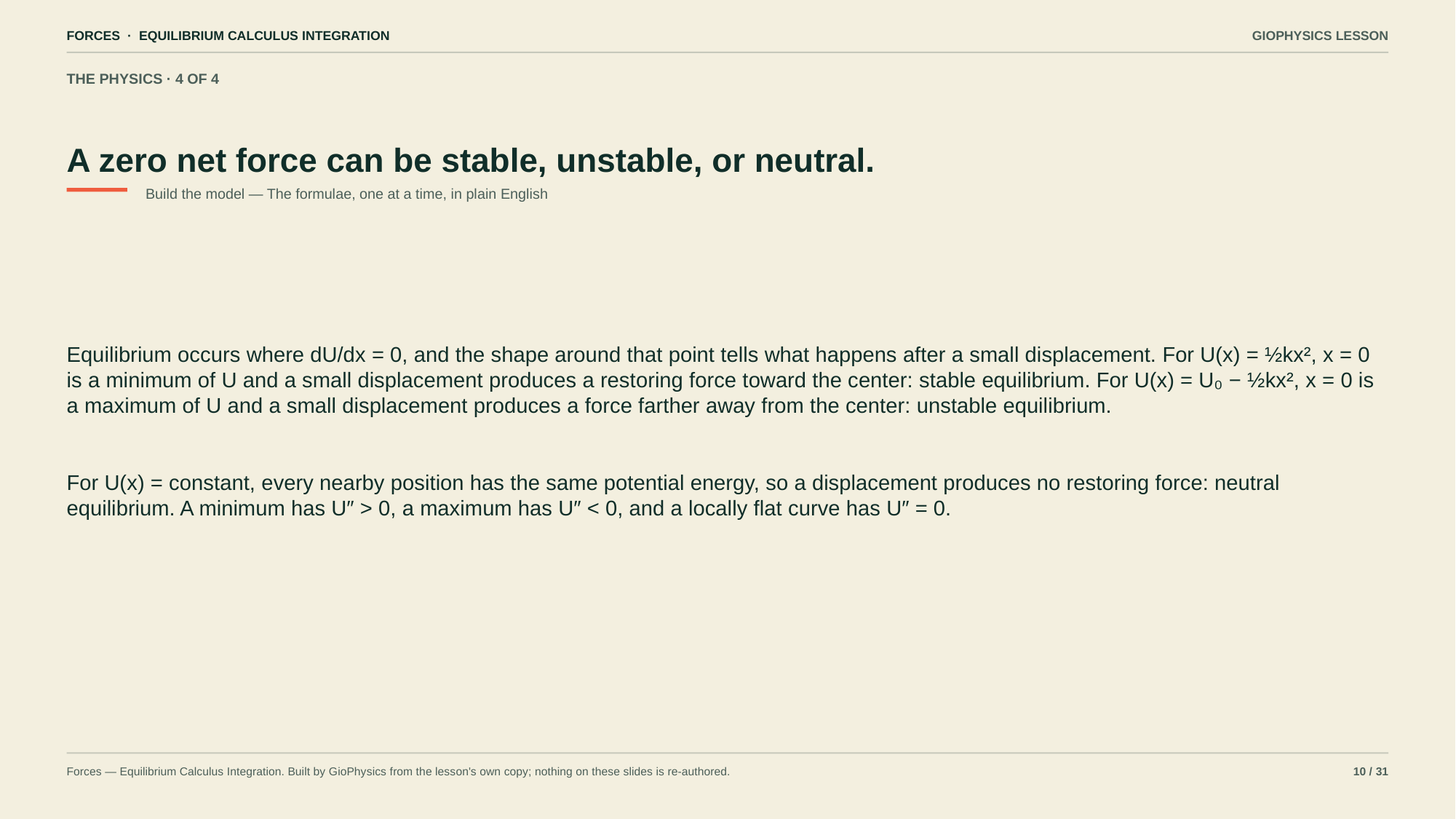

FORCES  ·  EQUILIBRIUM CALCULUS INTEGRATION
GIOPHYSICS LESSON

THE PHYSICS · 4 OF 4
A zero net force can be stable, unstable, or neutral.
Build the model — The formulae, one at a time, in plain English

Equilibrium occurs where dU/dx = 0, and the shape around that point tells what happens after a small displacement. For U(x) = ½kx², x = 0 is a minimum of U and a small displacement produces a restoring force toward the center: stable equilibrium. For U(x) = U₀ − ½kx², x = 0 is a maximum of U and a small displacement produces a force farther away from the center: unstable equilibrium.
For U(x) = constant, every nearby position has the same potential energy, so a displacement produces no restoring force: neutral equilibrium. A minimum has U″ > 0, a maximum has U″ < 0, and a locally flat curve has U″ = 0.

Forces — Equilibrium Calculus Integration. Built by GioPhysics from the lesson's own copy; nothing on these slides is re-authored.
10 / 31